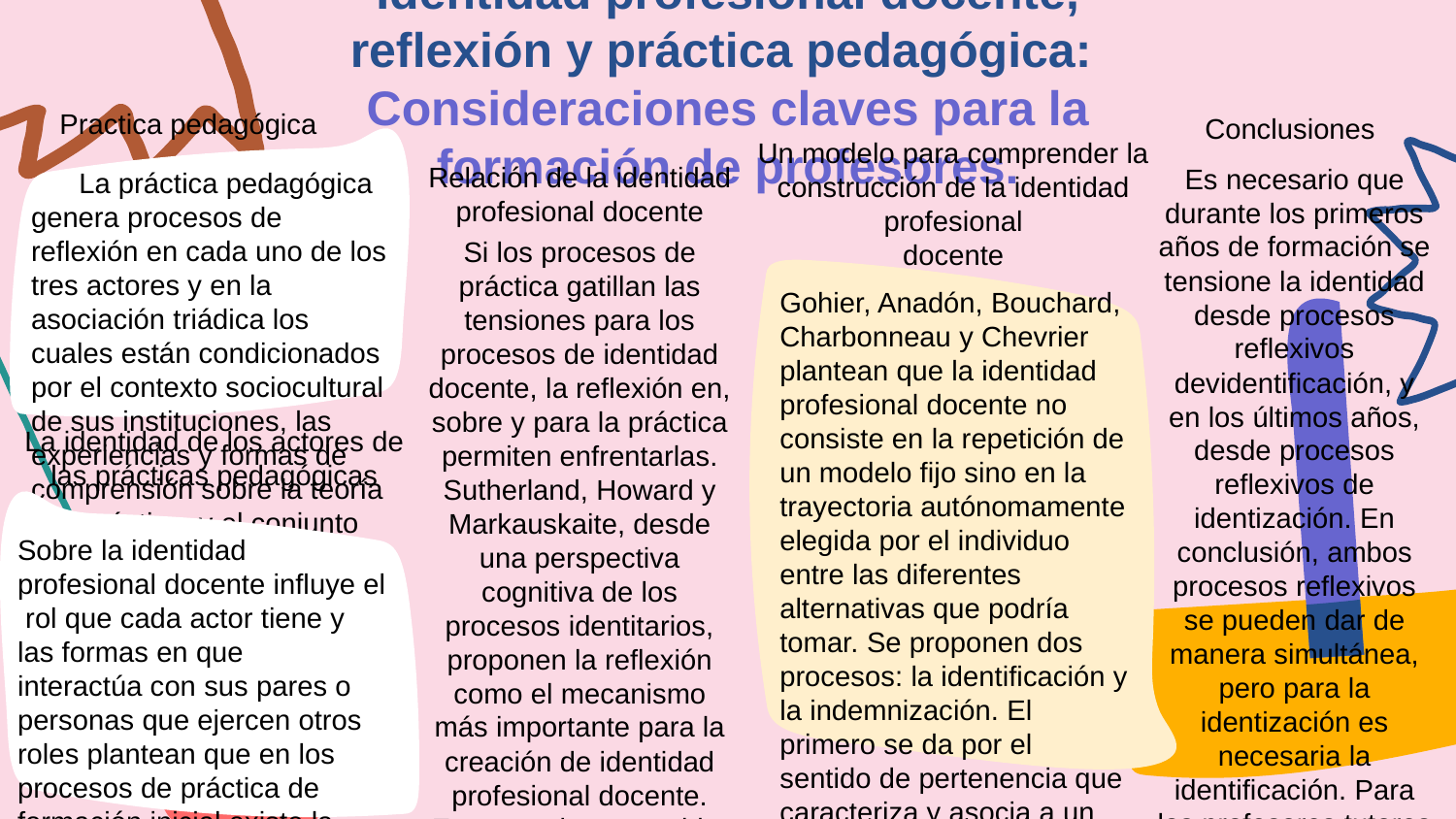

# Identidad profesional docente, reflexión y práctica pedagógica: Consideraciones claves para la formación de profesores.

Practica pedagógica
Conclusiones
Un modelo para comprender la construcción de la identidad profesional
docente
Relación de la identidad profesional docente
Es necesario que durante los primeros años de formación se tensione la identidad desde procesos reflexivos devidentificación, y en los últimos años, desde procesos reflexivos de identización. En conclusión, ambos procesos reflexivos se pueden dar de manera simultánea, pero para la identización es necesaria la identificación. Para los profesores tutores y guías, resulta necesario potenciar los procesos reflexivos sobre la identidad con el rol que desempeñan en la práctica, de tal manera que puedan establecer
competencias y recursos que los validen como formadores.
      La práctica pedagógica genera procesos de reflexión en cada uno de los tres actores y en la asociación triádica los cuales están condicionados por el contexto sociocultural de sus instituciones, las experiencias y formas de comprensión sobre la teoría y la práctica, y el conjunto de interacciones entre ellos.
Si los procesos de práctica gatillan las tensiones para los procesos de identidad
docente, la reflexión en, sobre y para la práctica permiten enfrentarlas. Sutherland, Howard y Markauskaite, desde una perspectiva cognitiva de los procesos identitarios, proponen la reflexión como el mecanismo más importante para la creación de identidad profesional docente.
En este mismo sentido, Pillen, Beijaard y Brok plantean que la identidad docente no es algo que se fija ni se impone, sino que se negocia a través de la experiencia y el sentido que se le da a esa experiencia.

Gohier, Anadón, Bouchard, Charbonneau y Chevrier  plantean que la identidad profesional docente no consiste en la repetición de un modelo fijo sino en la trayectoria autónomamente elegida por el individuo entre las diferentes alternativas que podría tomar. Se proponen dos procesos: la identificación y la indemnización. El primero se da por el sentido de pertenencia que caracteriza y asocia a un sujeto con un colectivo, el segundo es un proceso de individualización donde el sujeto decide qué elementos del grupo le son propios, cuáles adopta y cuáles no, qué lo hace similar al grupo y en qué                               .                                se diferencia.
La identidad de los actores de las prácticas pedagógicas

Sobre la identidad profesional docente influye el  rol que cada actor tiene y las formas en que
interactúa con sus pares o personas que ejercen otros roles plantean que en los procesos de práctica de formación inicial existe la necesidad de examinar la identidad profesional no en un sentido generalista, sino con elementos que le son propios a  .                       cada actor.